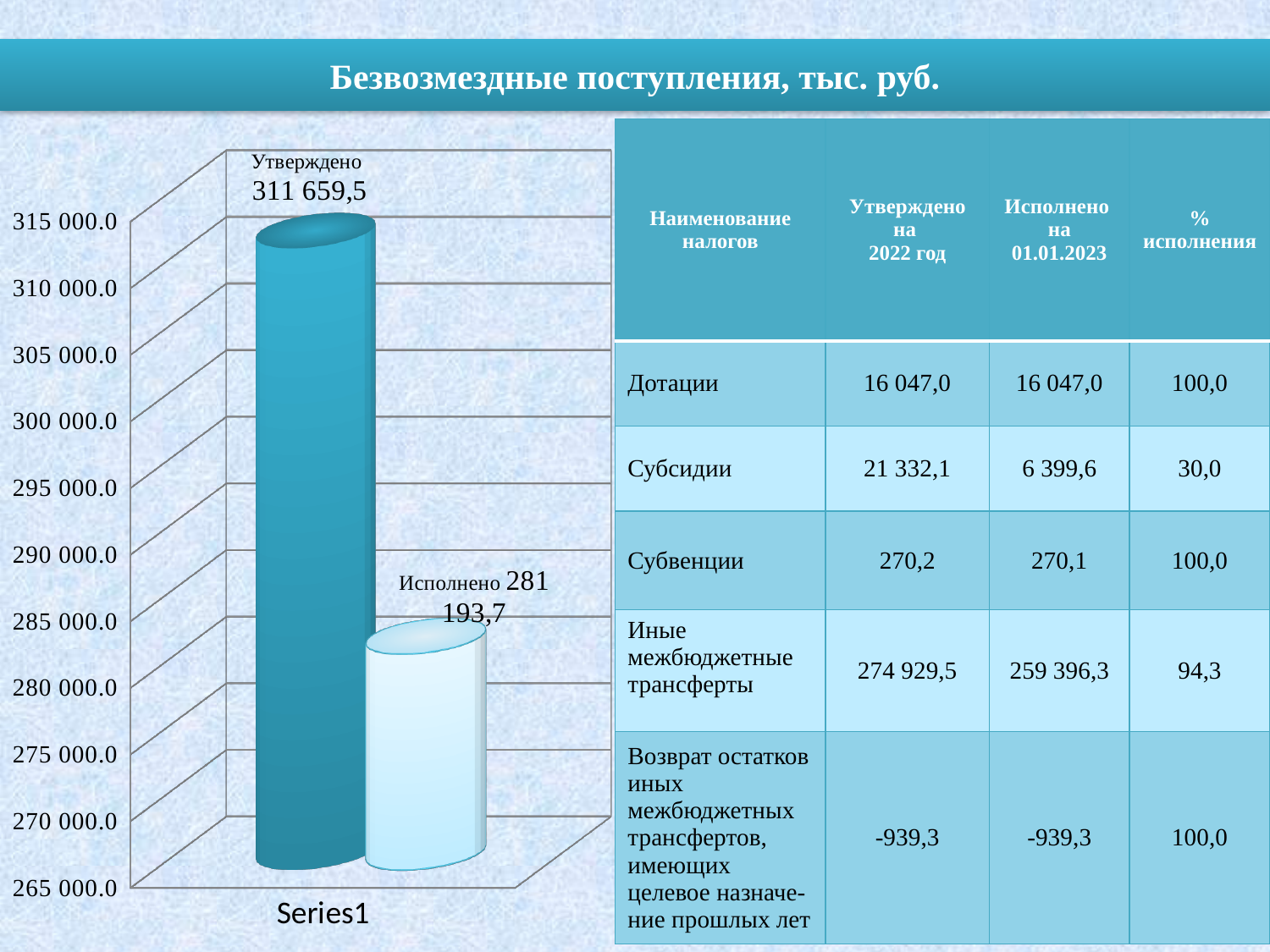

# Безвозмездные поступления, тыс. руб.
| Наименование налогов | Утверждено на 2022 год | Исполнено на 01.01.2023 | % исполнения |
| --- | --- | --- | --- |
| Дотации | 16 047,0 | 16 047,0 | 100,0 |
| Субсидии | 21 332,1 | 6 399,6 | 30,0 |
| Субвенции | 270,2 | 270,1 | 100,0 |
| Иные межбюджетные трансферты | 274 929,5 | 259 396,3 | 94,3 |
| Возврат остатков иных межбюджетных трансфертов, имеющих целевое назначе- ние прошлых лет | -939,3 | -939,3 | 100,0 |

[unsupported chart]